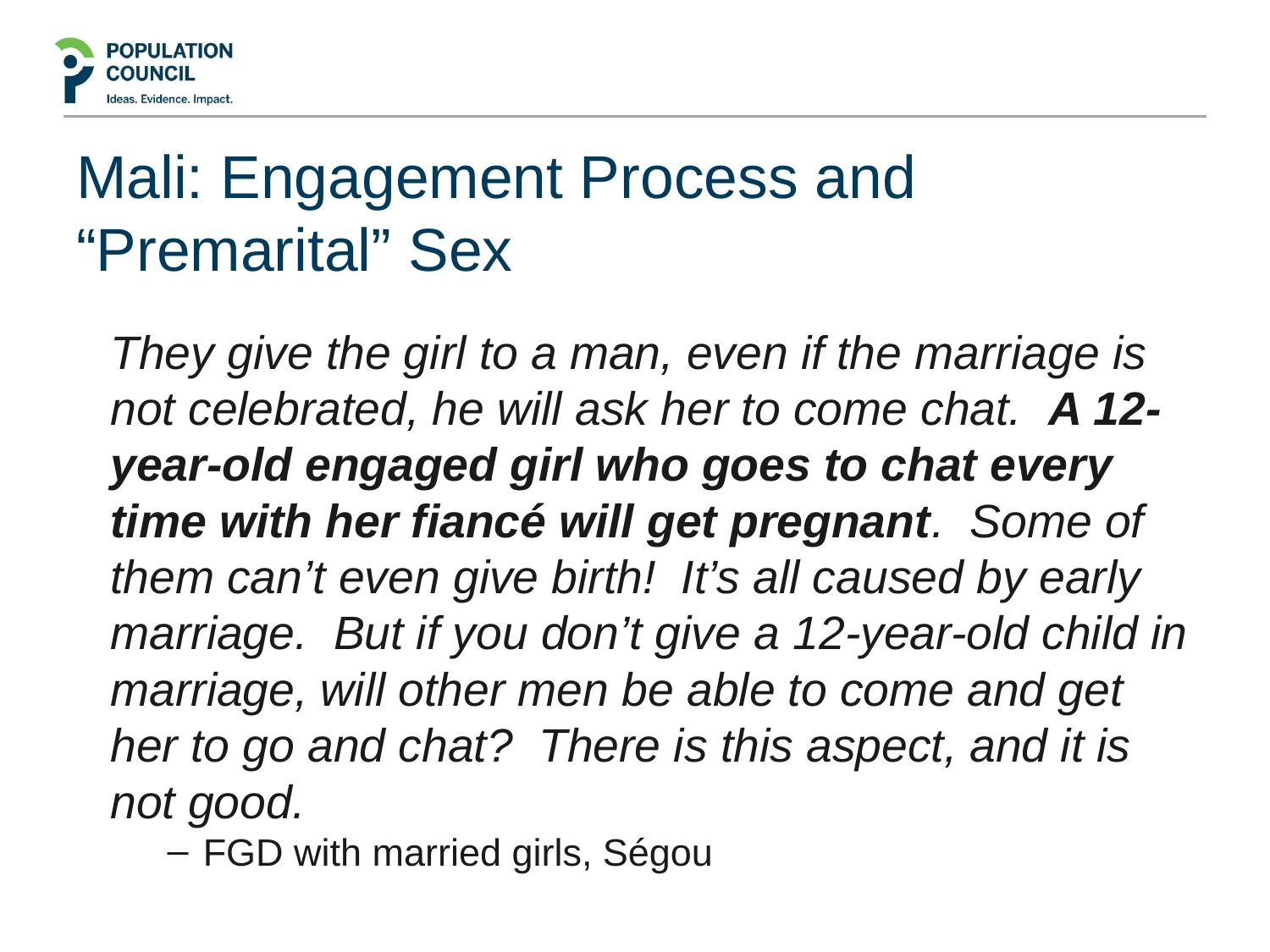

# Mali: Engagement Process and “Premarital” Sex
They give the girl to a man, even if the marriage is not celebrated, he will ask her to come chat.  A 12-year-old engaged girl who goes to chat every time with her fiancé will get pregnant.  Some of them can’t even give birth!  It’s all caused by early marriage.  But if you don’t give a 12-year-old child in marriage, will other men be able to come and get her to go and chat?  There is this aspect, and it is not good.
FGD with married girls, Ségou